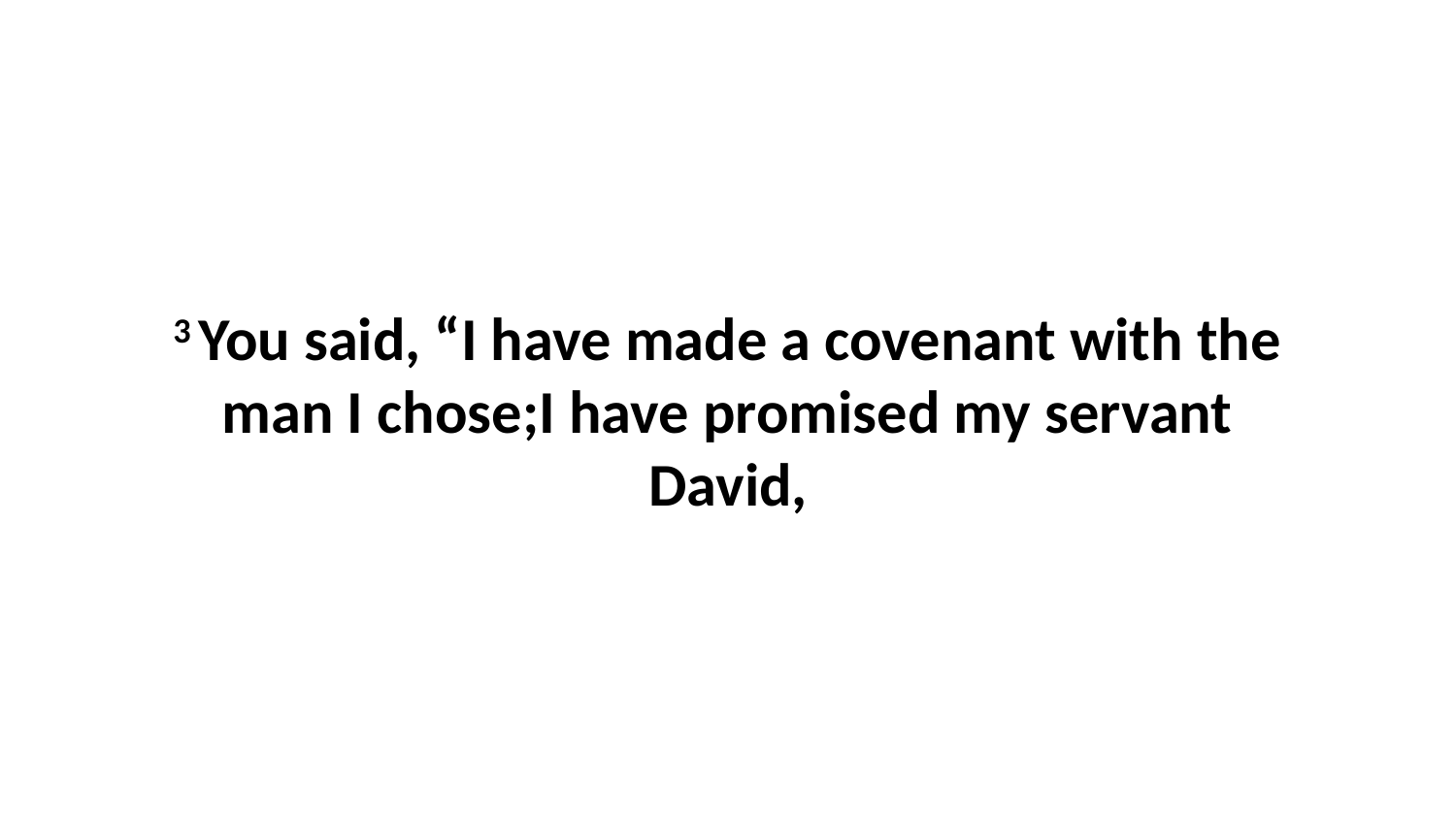

3 You said, “I have made a covenant with the man I chose;I have promised my servant David,